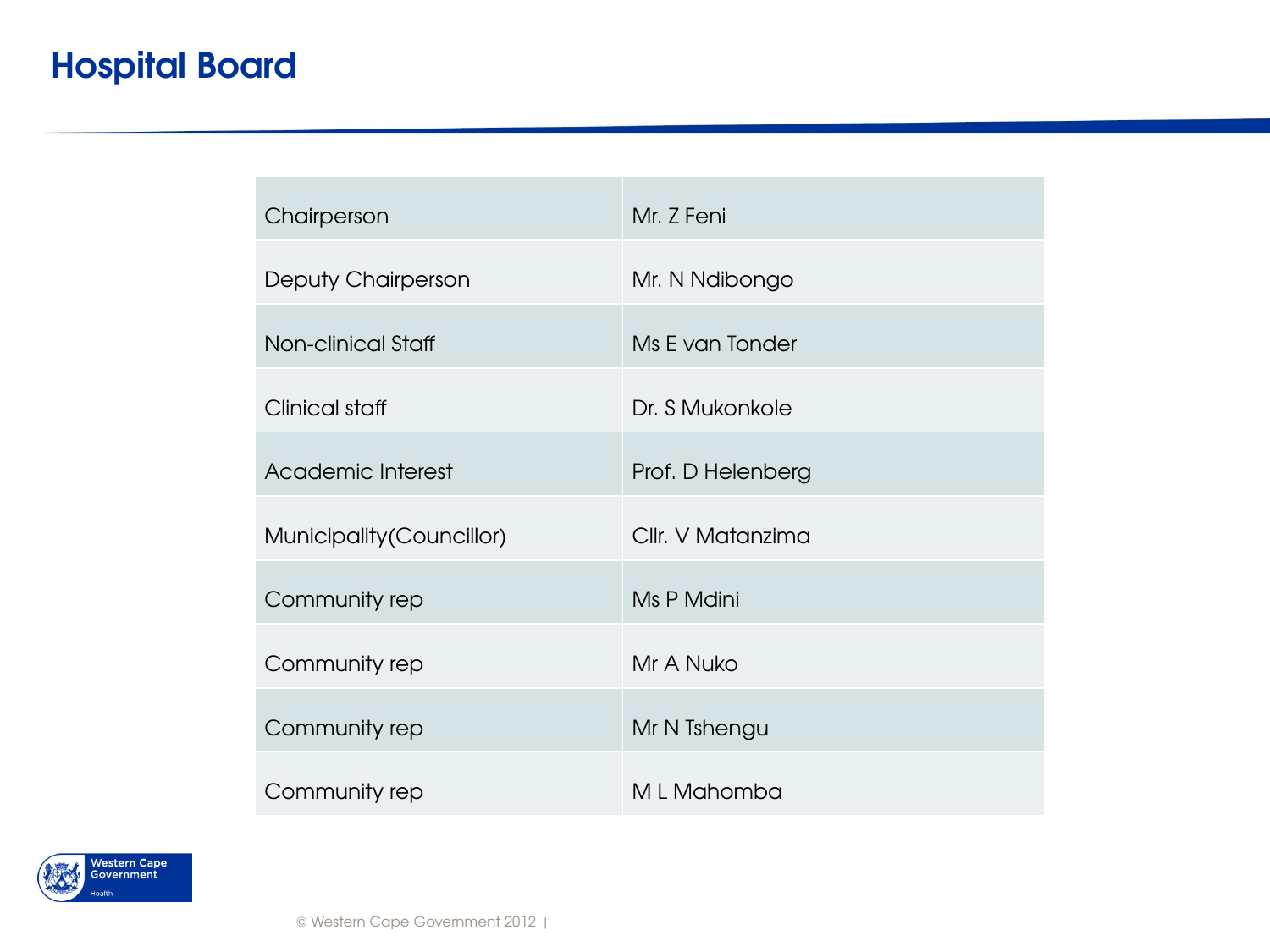

# Hospital Board

| Chairperson | Mr. Z Feni |
| --- | --- |
| Deputy Chairperson | Mr. N Ndibongo |
| Non-clinical Staff | Ms E van Tonder |
| Clinical staff | Dr. S Mukonkole |
| Academic Interest | Prof. D Helenberg |
| Municipality(Councillor) | Cllr. V Matanzima |
| Community rep | Ms P Mdini |
| Community rep | Mr A Nuko |
| Community rep | Mr N Tshengu |
| Community rep | M L Mahomba |